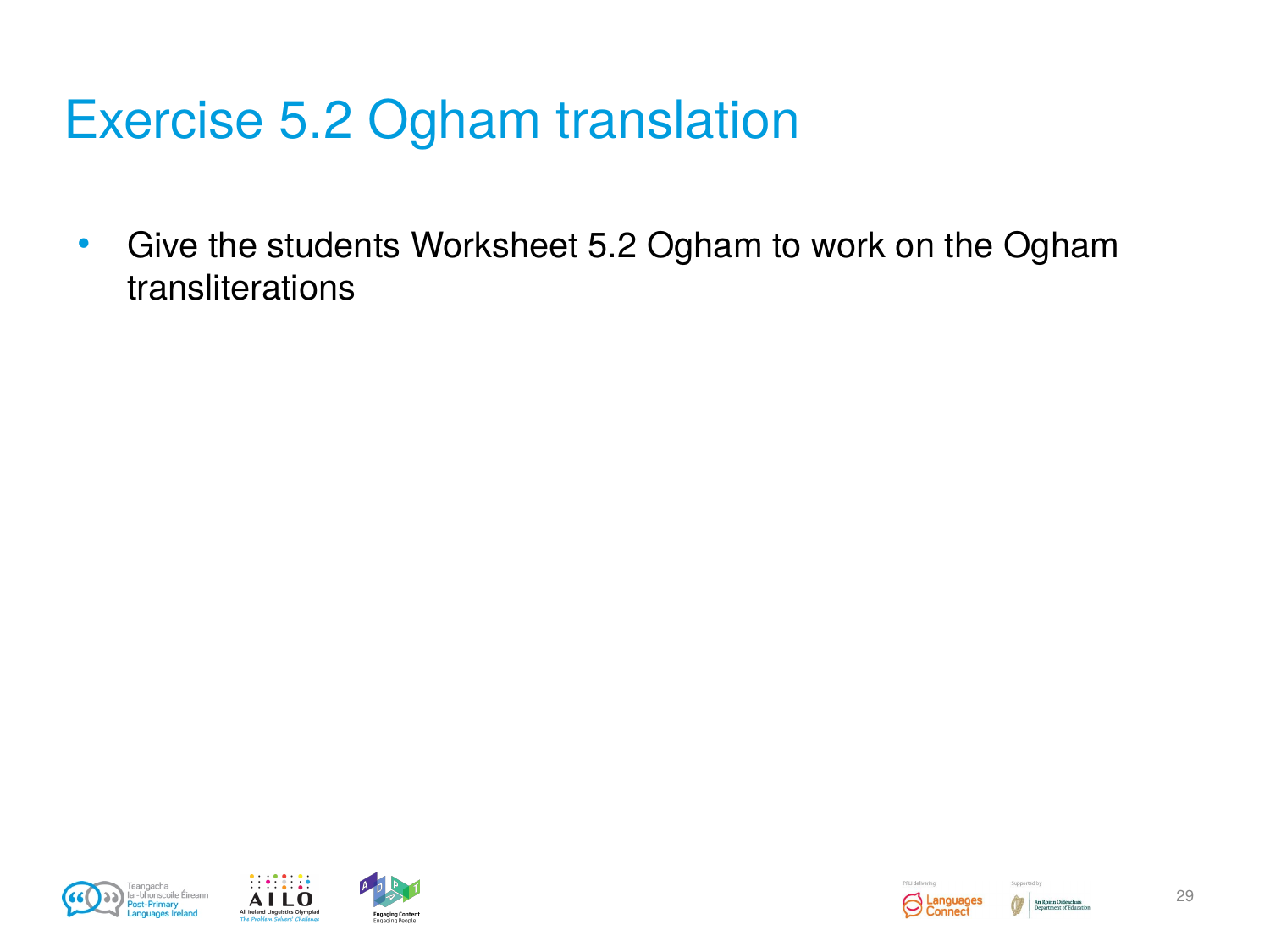

# Exercise 5.2 Ogham translation
Give the students Worksheet 5.2 Ogham to work on the Ogham transliterations
29